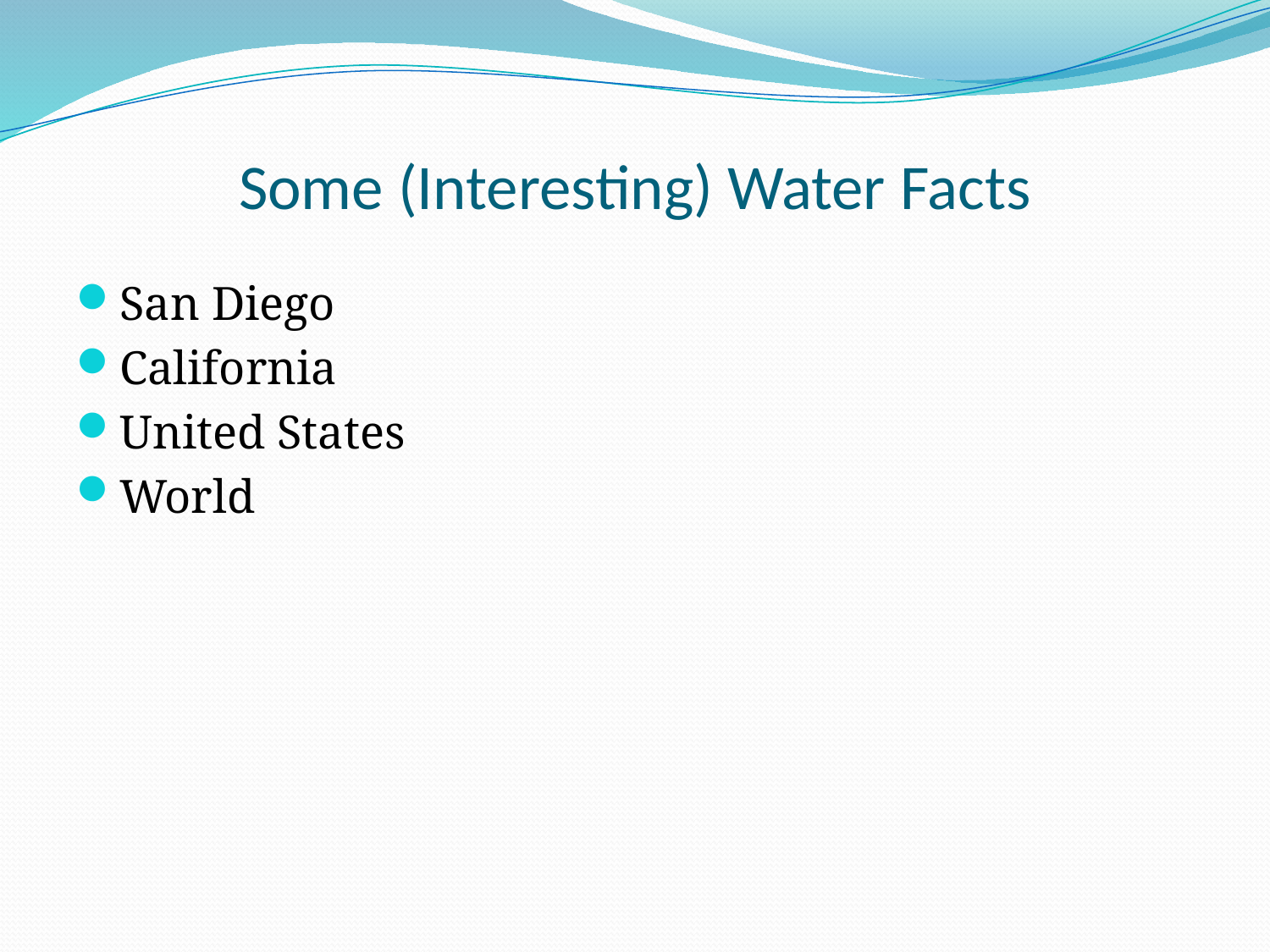

# Some (Interesting) Water Facts
San Diego
California
United States
World